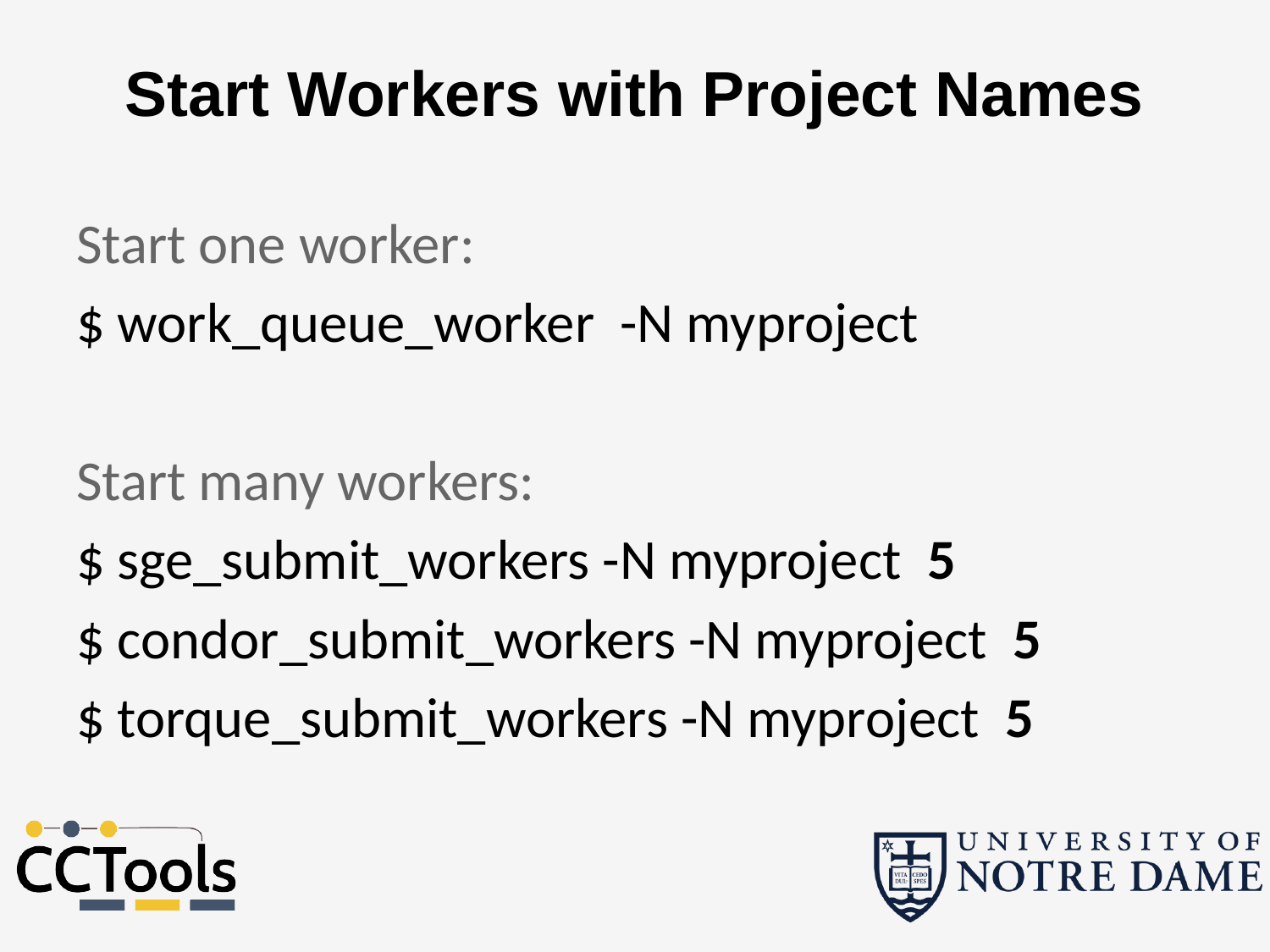

Start Workers with Project Names
Start one worker:
$ work_queue_worker  -N myproject

Start many workers:
$ sge_submit_workers -N myproject  5
$ condor_submit_workers -N myproject  5
$ torque_submit_workers -N myproject  5